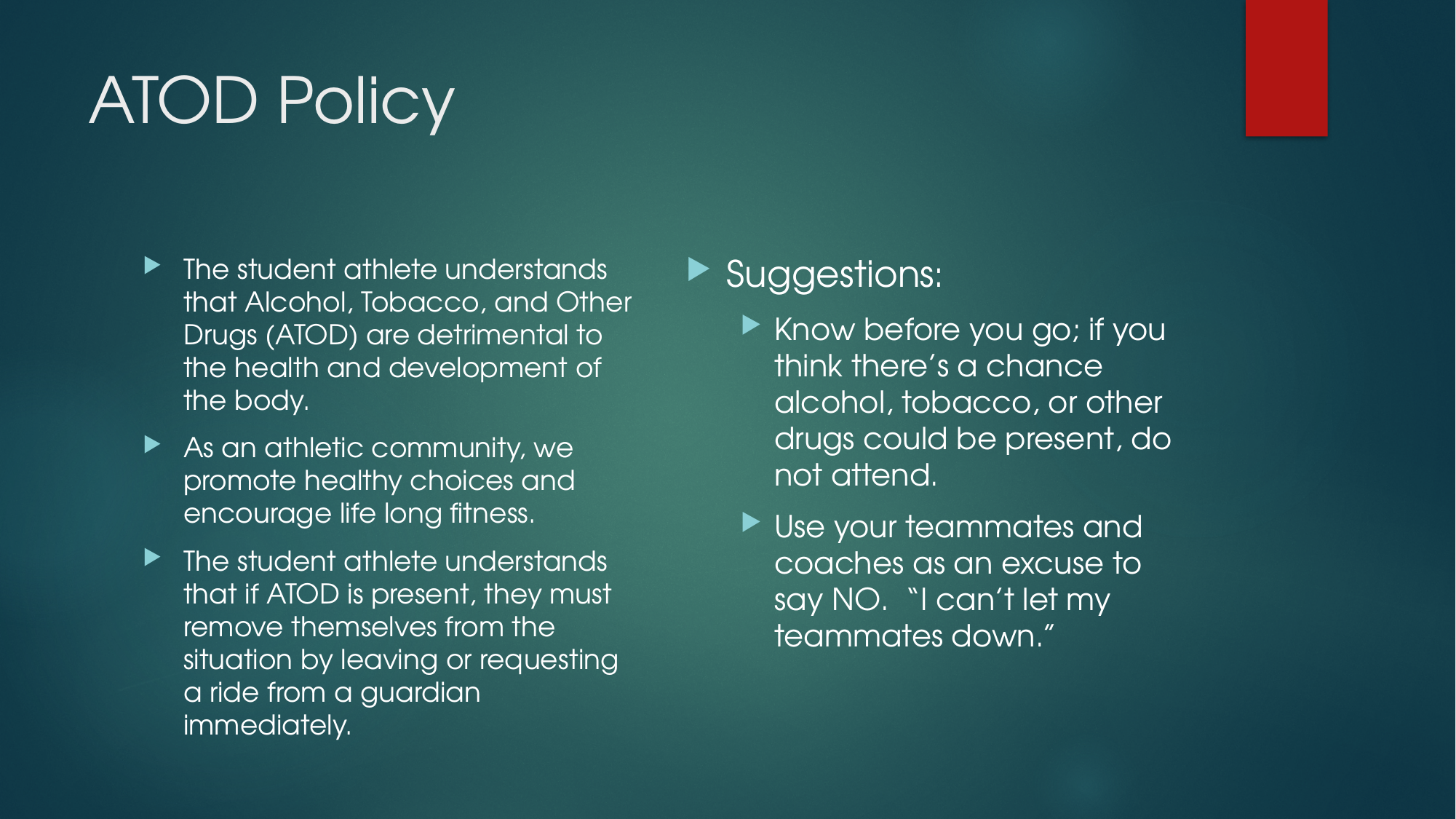

# ATOD Policy
Suggestions:
Know before you go; if you think there’s a chance alcohol, tobacco, or other drugs could be present, do not attend.
Use your teammates and coaches as an excuse to say NO.  “I can’t let my teammates down.”

The student athlete understands that Alcohol, Tobacco, and Other Drugs (ATOD) are detrimental to the health and development of the body.
As an athletic community, we promote healthy choices and encourage life long fitness.
The student athlete understands that if ATOD is present, they must remove themselves from the situation by leaving or requesting a ride from a guardian immediately.